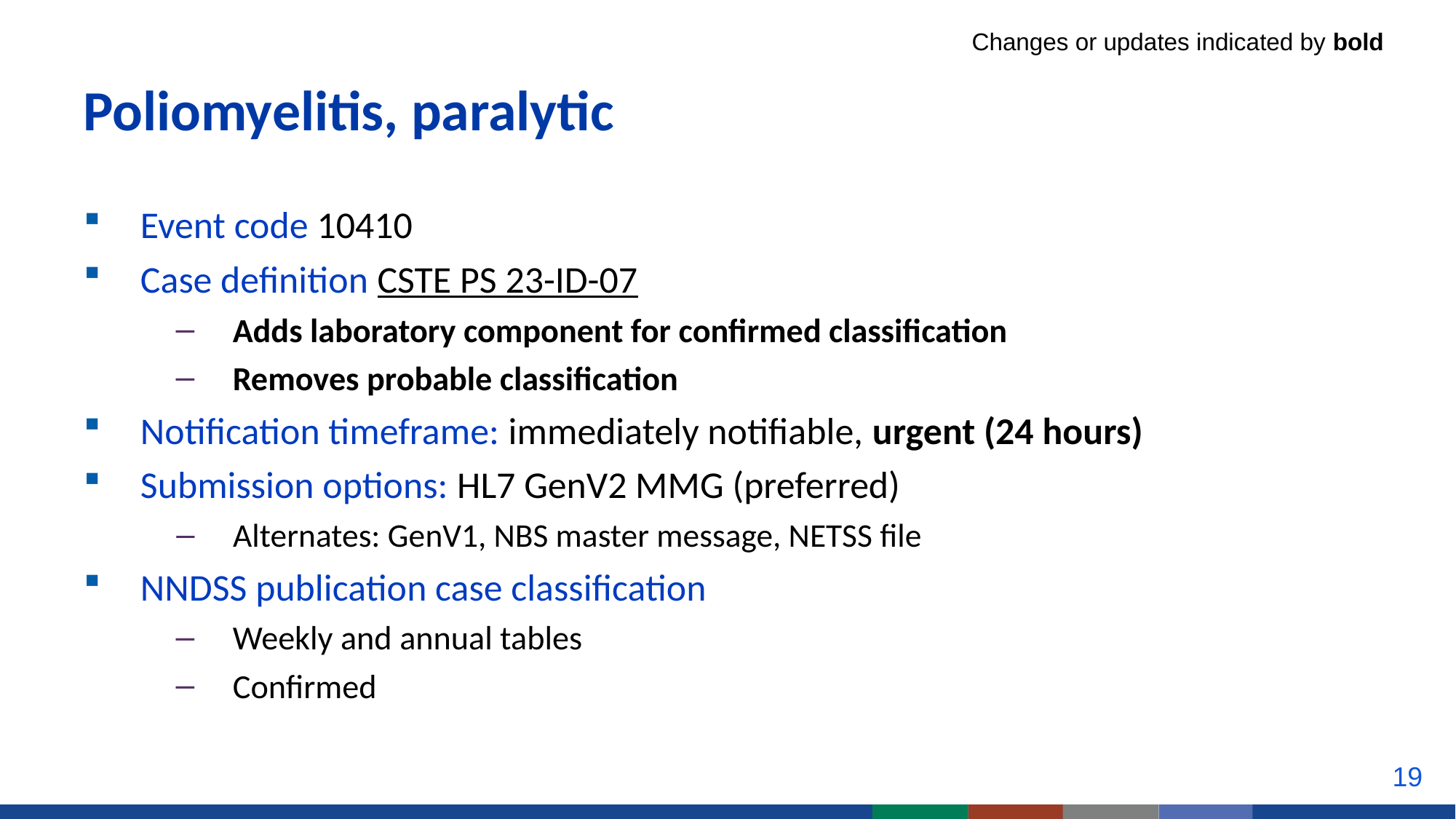

Changes or updates indicated by bold
# Poliomyelitis, paralytic
Event code 10410
Case definition CSTE PS 23-ID-07
Adds laboratory component for confirmed classification
Removes probable classification
Notification timeframe: immediately notifiable, urgent (24 hours)
Submission options: HL7 GenV2 MMG (preferred)
Alternates: GenV1, NBS master message, NETSS file
NNDSS publication case classification
Weekly and annual tables
Confirmed

19